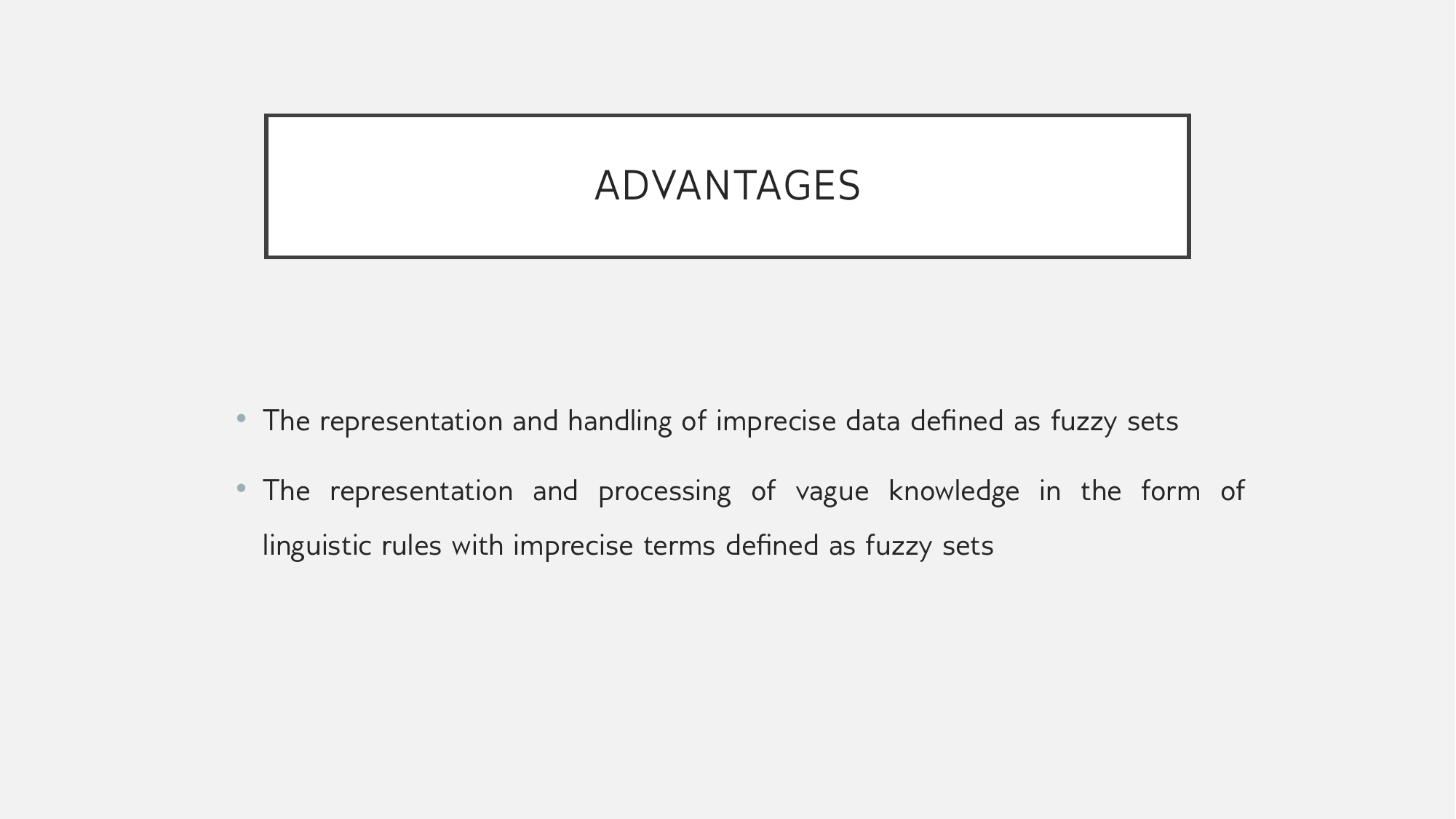

# advantages
The representation and handling of imprecise data defined as fuzzy sets
The representation and processing of vague knowledge in the form of linguistic rules with imprecise terms defined as fuzzy sets